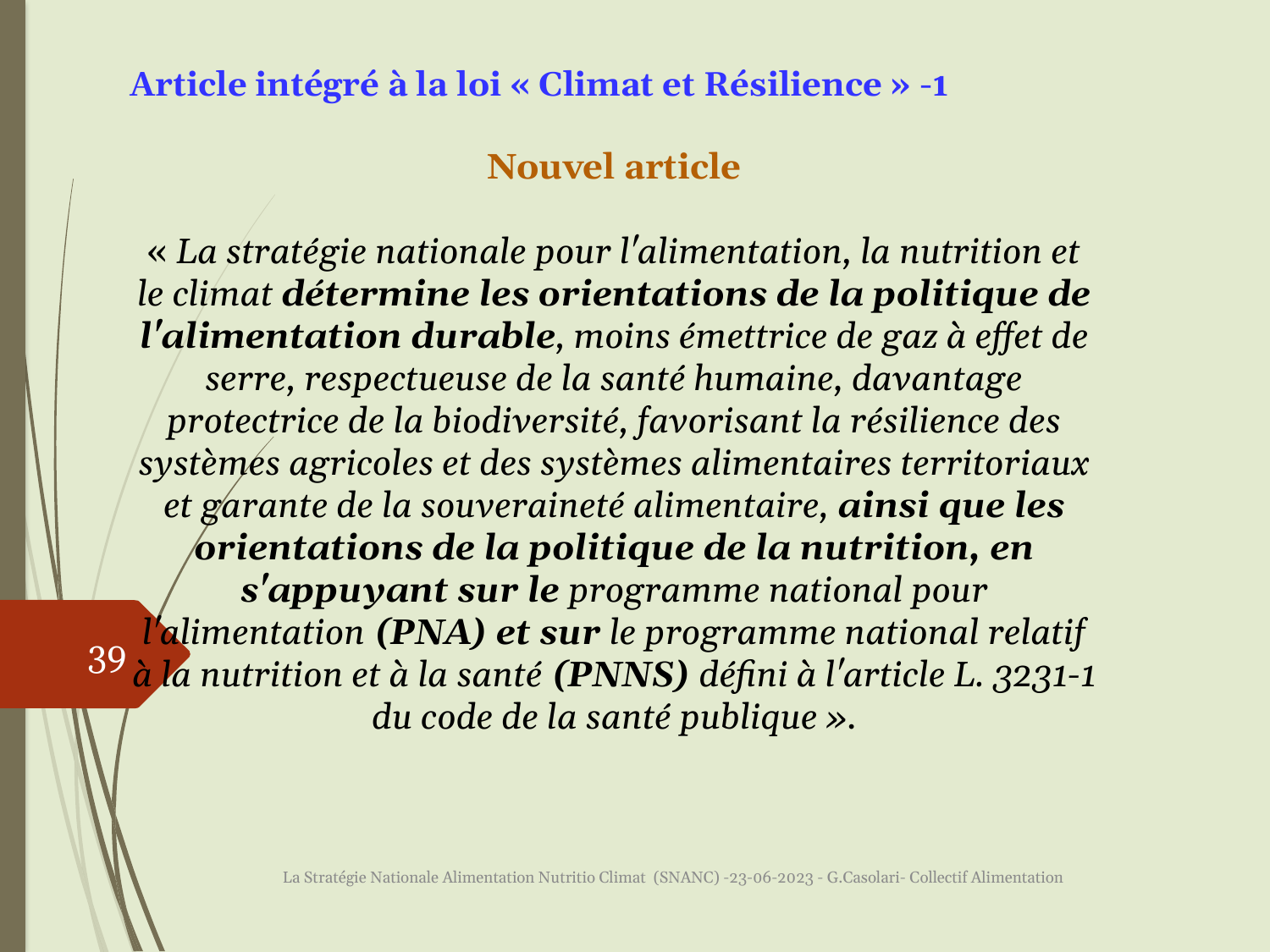

Article intégré à la loi « Climat et Résilience » -1

Nouvel article

« La stratégie nationale pour l'alimentation, la nutrition et le climat détermine les orientations de la politique de l'alimentation durable, moins émettrice de gaz à effet de serre, respectueuse de la santé humaine, davantage protectrice de la biodiversité, favorisant la résilience des systèmes agricoles et des systèmes alimentaires territoriaux et garante de la souveraineté alimentaire, ainsi que les orientations de la politique de la nutrition, en s'appuyant sur le programme national pour l'alimentation (PNA) et sur le programme national relatif à la nutrition et à la santé (PNNS) défini à l'article L. 3231-1 du code de la santé publique ».

39
La Stratégie Nationale Alimentation Nutritio Climat  (SNANC) -23-06-2023 - G.Casolari- Collectif Alimentation